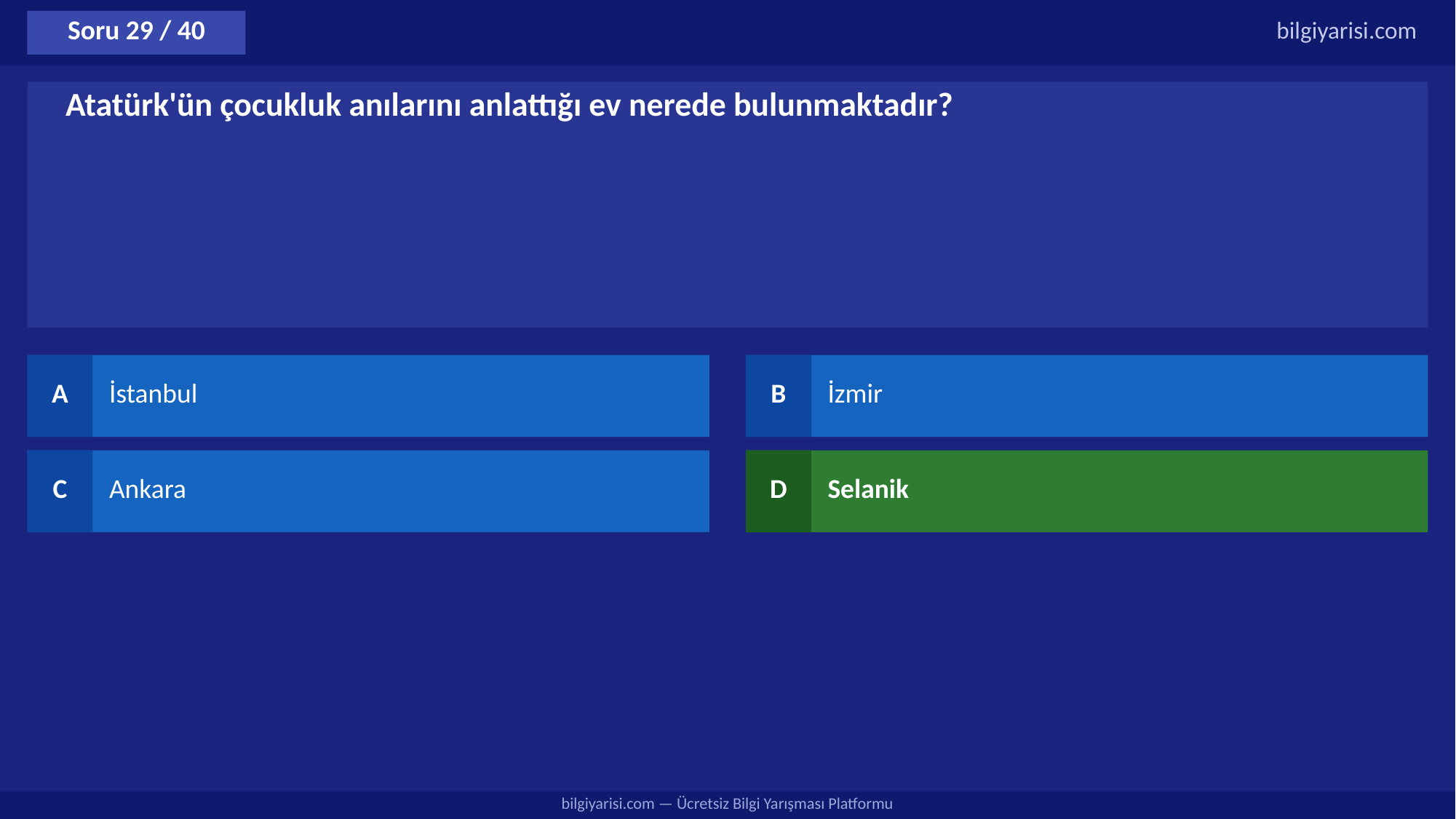

Soru 29 / 40
bilgiyarisi.com

Atatürk'ün çocukluk anılarını anlattığı ev nerede bulunmaktadır?

A
İstanbul

B
İzmir

C
Ankara

D
Selanik
bilgiyarisi.com — Ücretsiz Bilgi Yarışması Platformu